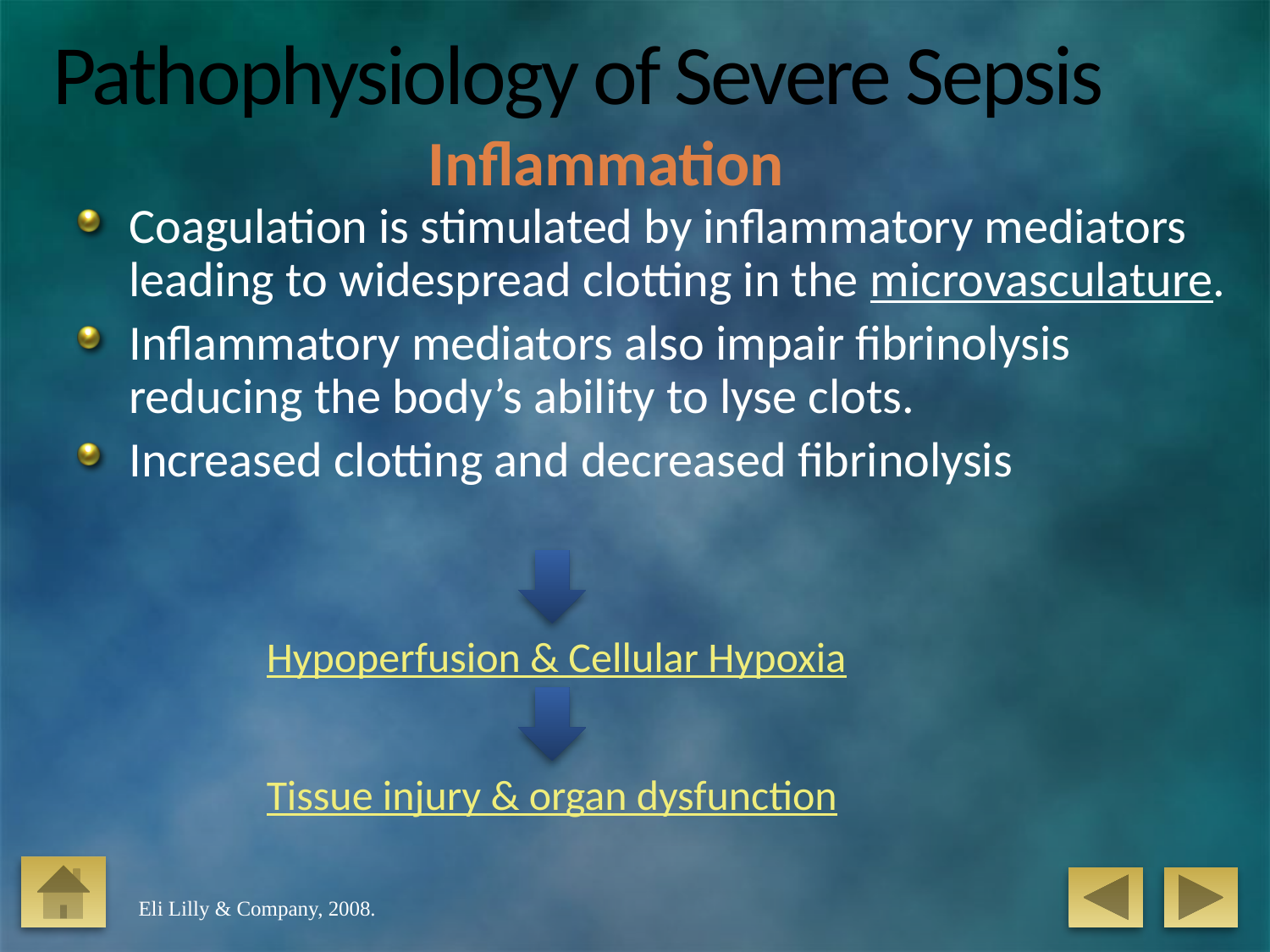

# Pathophysiology of Severe Sepsis
Inflammation
Coagulation is stimulated by inflammatory mediators leading to widespread clotting in the microvasculature.
Inflammatory mediators also impair fibrinolysis reducing the body’s ability to lyse clots.
Increased clotting and decreased fibrinolysis

Hypoperfusion & Cellular Hypoxia

Tissue injury & organ dysfunction
 Eli Lilly & Company, 2008.